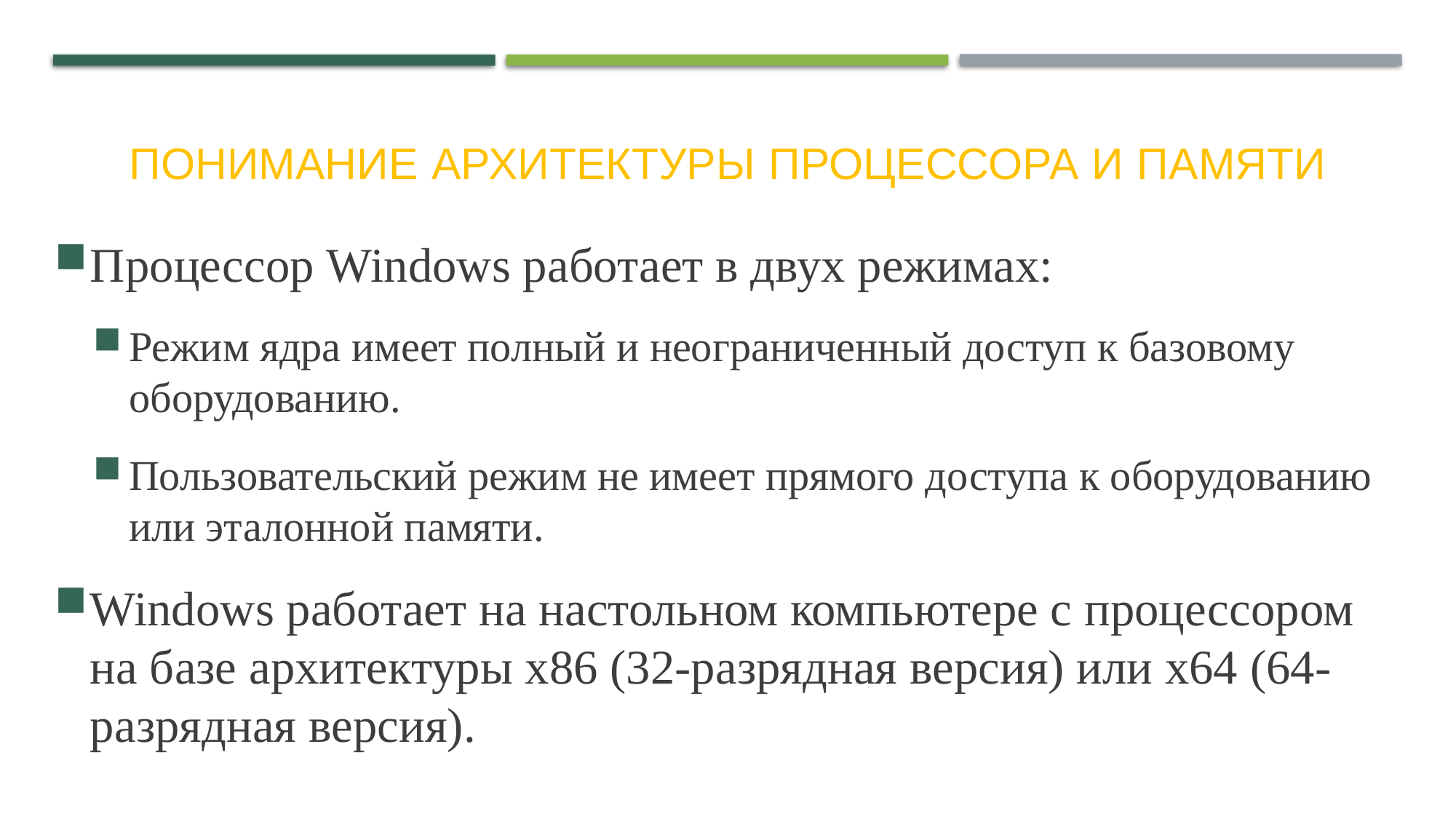

# Понимание архитектуры процессора и памяти
Процессор Windows работает в двух режимах:
Режим ядра имеет полный и неограниченный доступ к базовому оборудованию.
Пользовательский режим не имеет прямого доступа к оборудованию или эталонной памяти.
Windows работает на настольном компьютере с процессором на базе архитектуры x86 (32-разрядная версия) или x64 (64-разрядная версия).